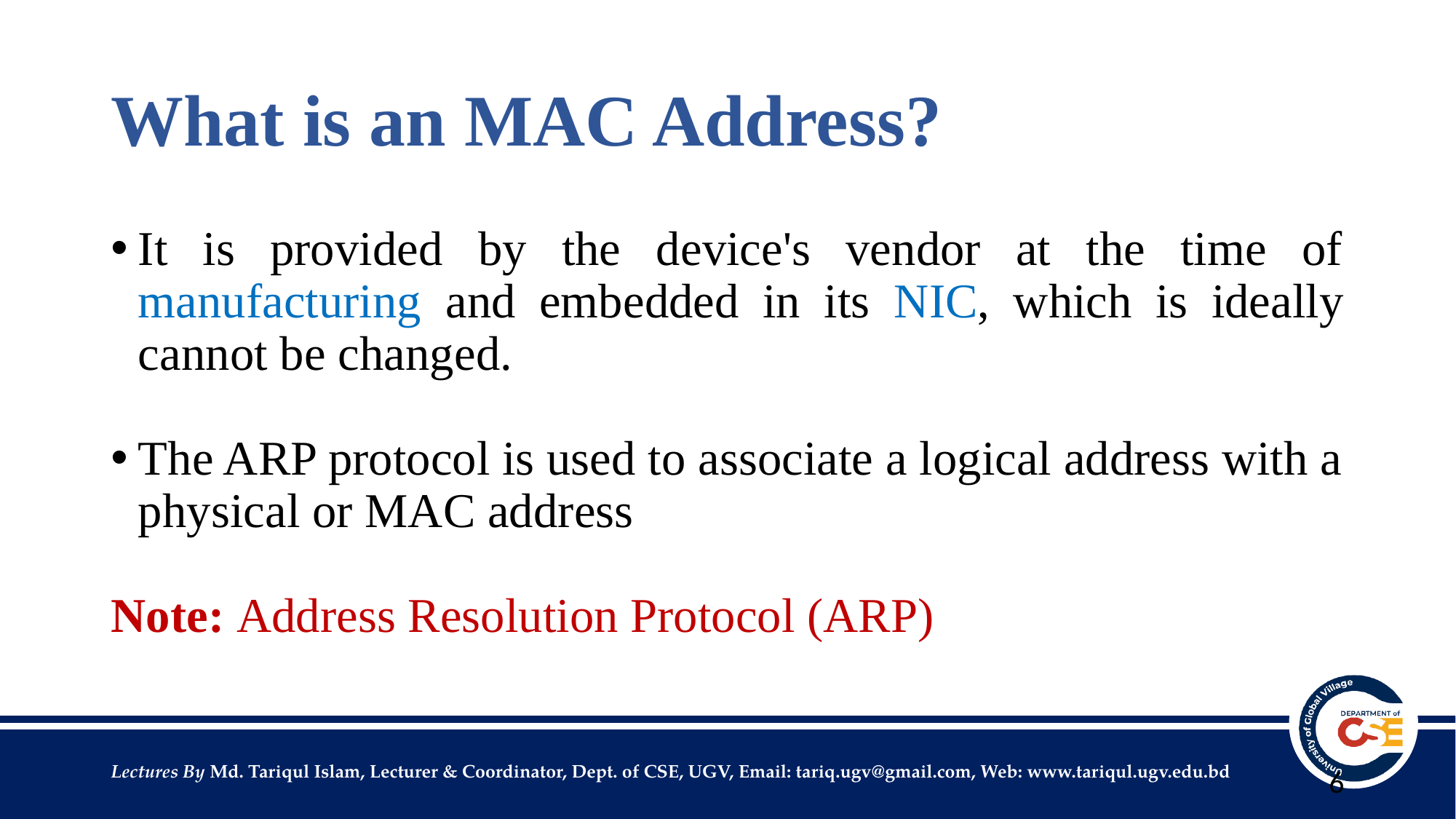

# What is an MAC Address?
It is provided by the device's vendor at the time of manufacturing and embedded in its NIC, which is ideally cannot be changed.

The ARP protocol is used to associate a logical address with a physical or MAC address

Note: Address Resolution Protocol (ARP)
6